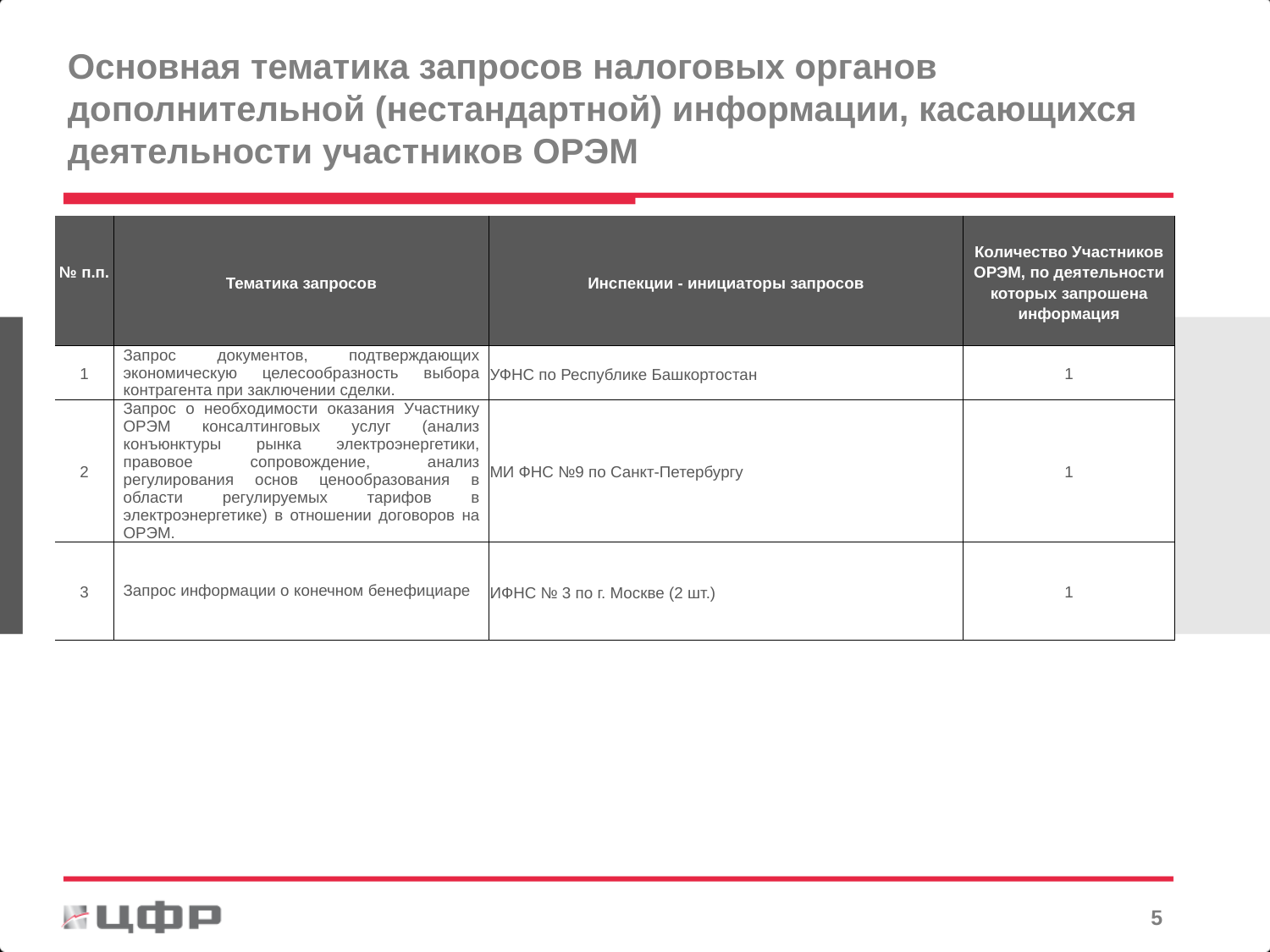

# Основная тематика запросов налоговых органов дополнительной (нестандартной) информации, касающихся деятельности участников ОРЭМ
| № п.п. | Тематика запросов | Инспекции - инициаторы запросов | Количество Участников ОРЭМ, по деятельности которых запрошена информация |
| --- | --- | --- | --- |
| 1 | Запрос документов, подтверждающих экономическую целесообразность выбора контрагента при заключении сделки. | УФНС по Республике Башкортостан | 1 |
| 2 | Запрос о необходимости оказания Участнику ОРЭМ консалтинговых услуг (анализ конъюнктуры рынка электроэнергетики, правовое сопровождение, анализ регулирования основ ценообразования в области регулируемых тарифов в электроэнергетике) в отношении договоров на ОРЭМ. | МИ ФНС №9 по Санкт-Петербургу | 1 |
| 3 | Запрос информации о конечном бенефициаре | ИФНС № 3 по г. Москве (2 шт.) | 1 |
5